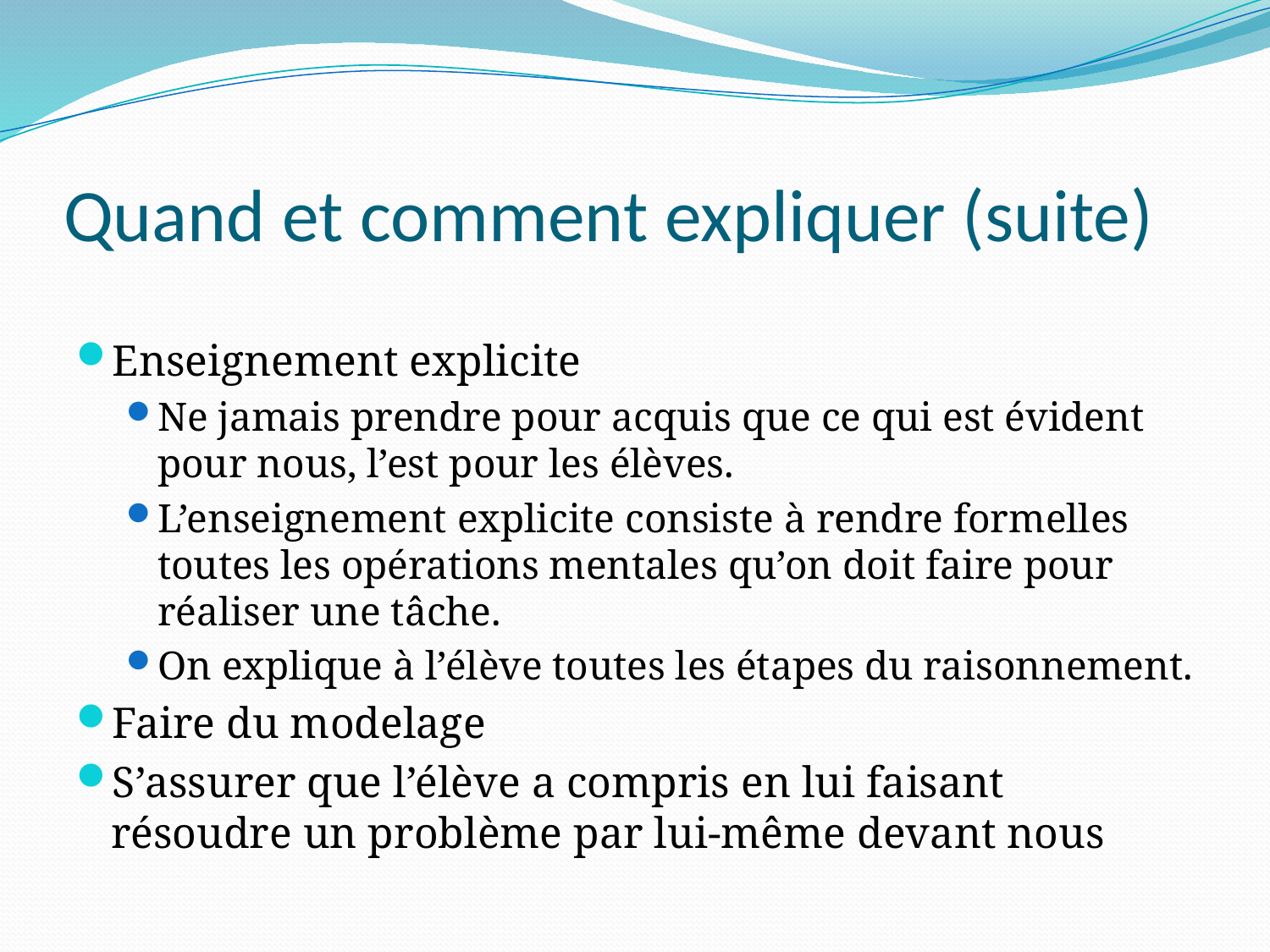

# Quand et comment expliquer (suite)

Enseignement explicite
Ne jamais prendre pour acquis que ce qui est évident pour nous, l’est pour les élèves.
L’enseignement explicite consiste à rendre formelles toutes les opérations mentales qu’on doit faire pour réaliser une tâche.
On explique à l’élève toutes les étapes du raisonnement.
Faire du modelage
S’assurer que l’élève a compris en lui faisant résoudre un problème par lui-même devant nous